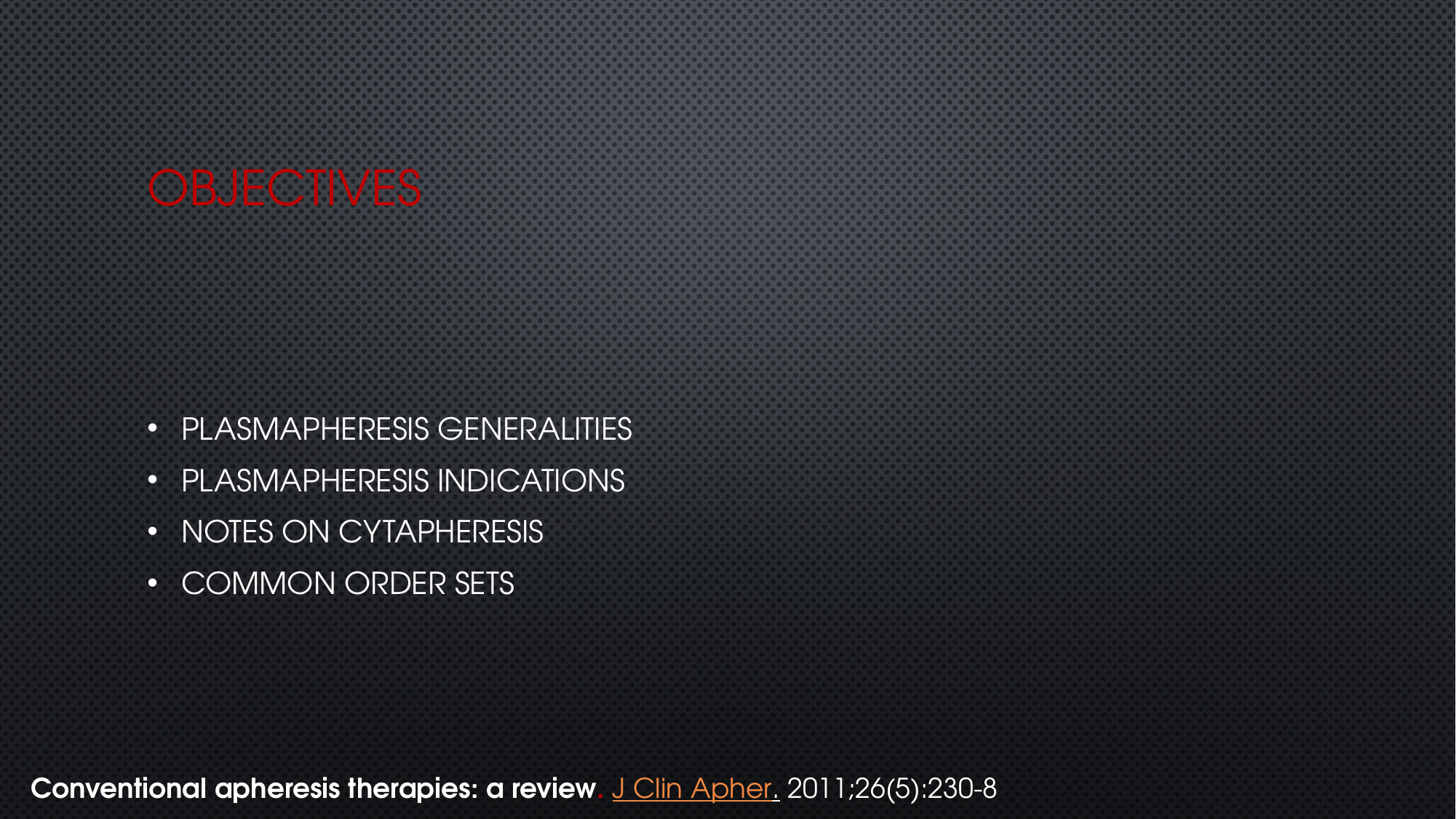

# objectives
Plasmapheresis generalities
Plasmapheresis indications
Notes on cytapheresis
Common order sets
Conventional apheresis therapies: a review. J Clin Apher. 2011;26(5):230-8